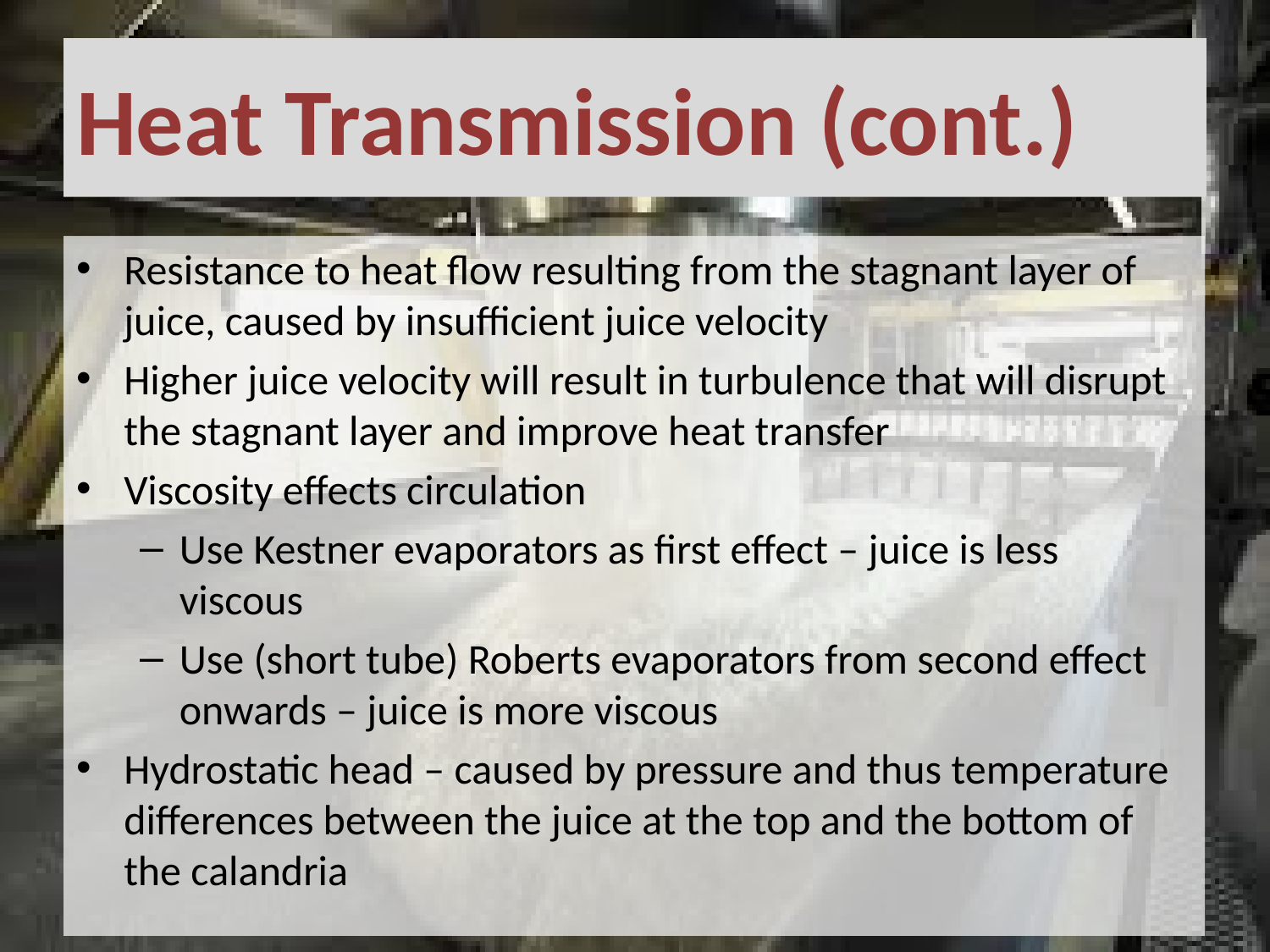

# Heat Transmission (cont.)
Resistance to heat flow resulting from the stagnant layer of juice, caused by insufficient juice velocity
Higher juice velocity will result in turbulence that will disrupt the stagnant layer and improve heat transfer
Viscosity effects circulation
Use Kestner evaporators as first effect – juice is less viscous
Use (short tube) Roberts evaporators from second effect onwards – juice is more viscous
Hydrostatic head – caused by pressure and thus temperature differences between the juice at the top and the bottom of the calandria